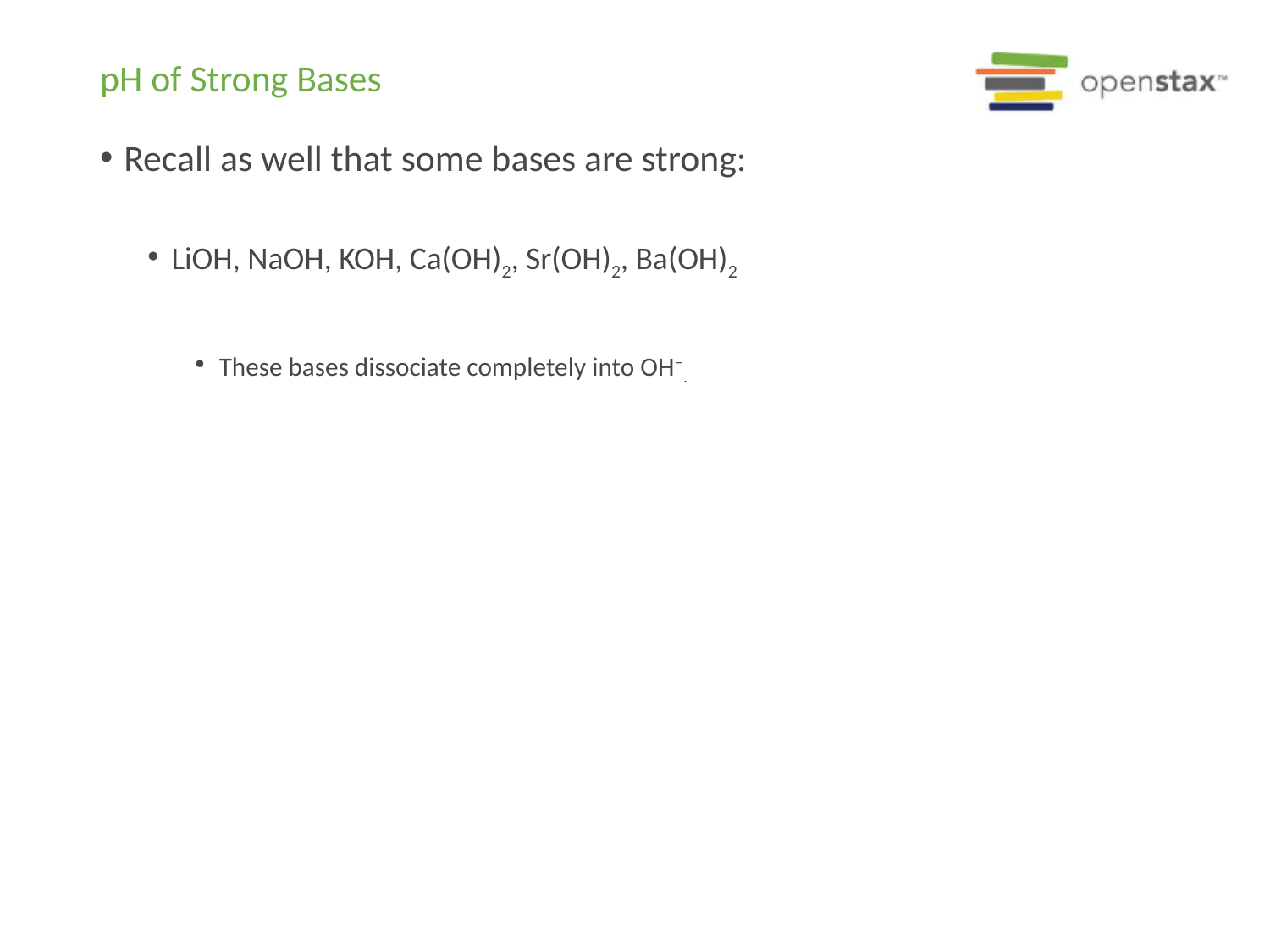

# pH of Strong Bases
Recall as well that some bases are strong:

LiOH, NaOH, KOH, Ca(OH)2, Sr(OH)2, Ba(OH)2

These bases dissociate completely into OH–.